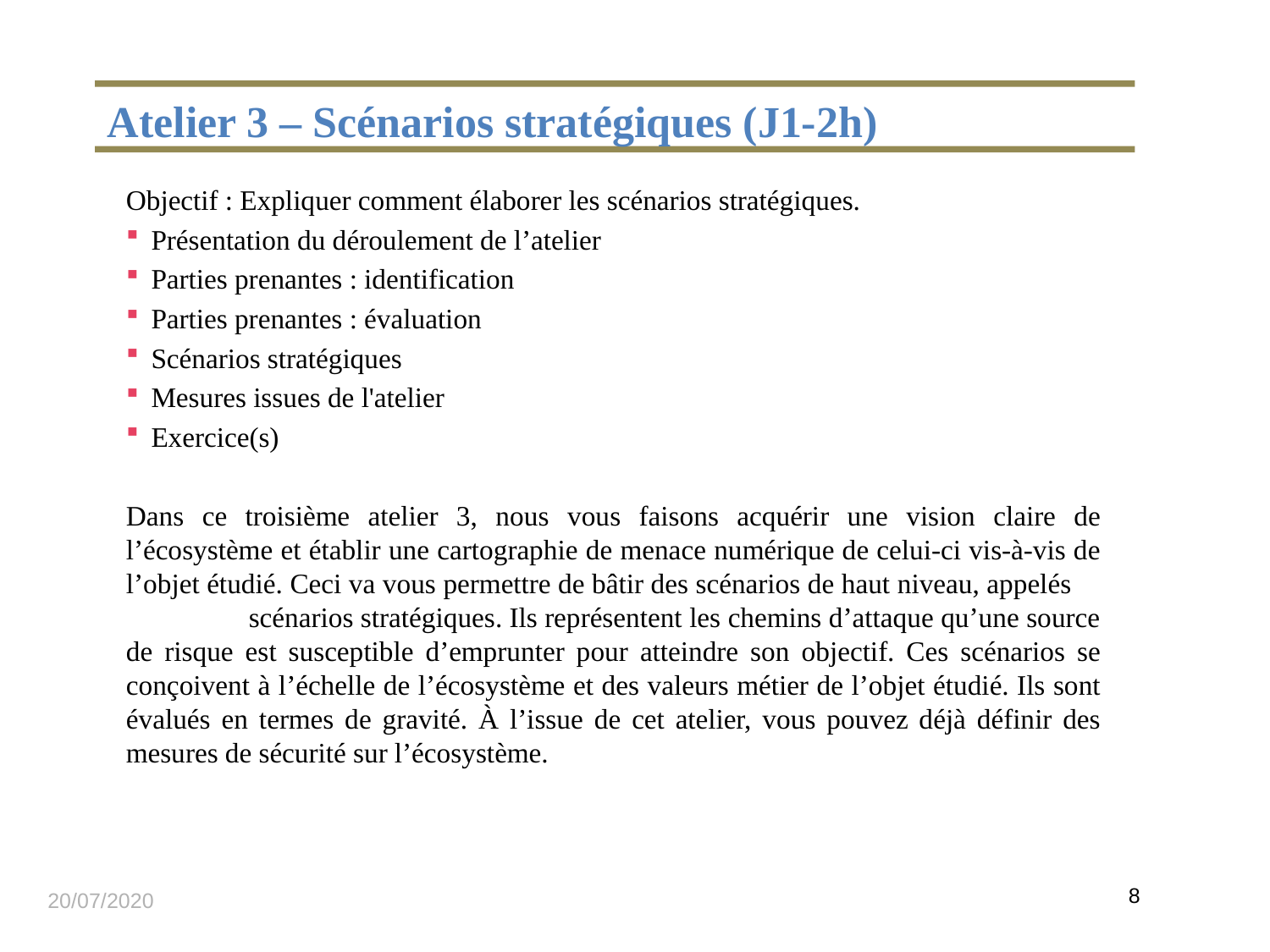

# Atelier 3 – Scénarios stratégiques (J1-2h)
Objectif : Expliquer comment élaborer les scénarios stratégiques.
Présentation du déroulement de l’atelier
Parties prenantes : identification
Parties prenantes : évaluation
Scénarios stratégiques
Mesures issues de l'atelier
Exercice(s)

Dans ce troisième atelier 3, nous vous faisons acquérir une vision claire de l’écosystème et établir une cartographie de menace numérique de celui-ci vis-à-vis de l’objet étudié. Ceci va vous permettre de bâtir des scénarios de haut niveau, appelés                      scénarios stratégiques. Ils représentent les chemins d’attaque qu’une source de risque est susceptible d’emprunter pour atteindre son objectif. Ces scénarios se conçoivent à l’échelle de l’écosystème et des valeurs métier de l’objet étudié. Ils sont évalués en termes de gravité. À l’issue de cet atelier, vous pouvez déjà définir des mesures de sécurité sur l’écosystème.
20/07/2020
8